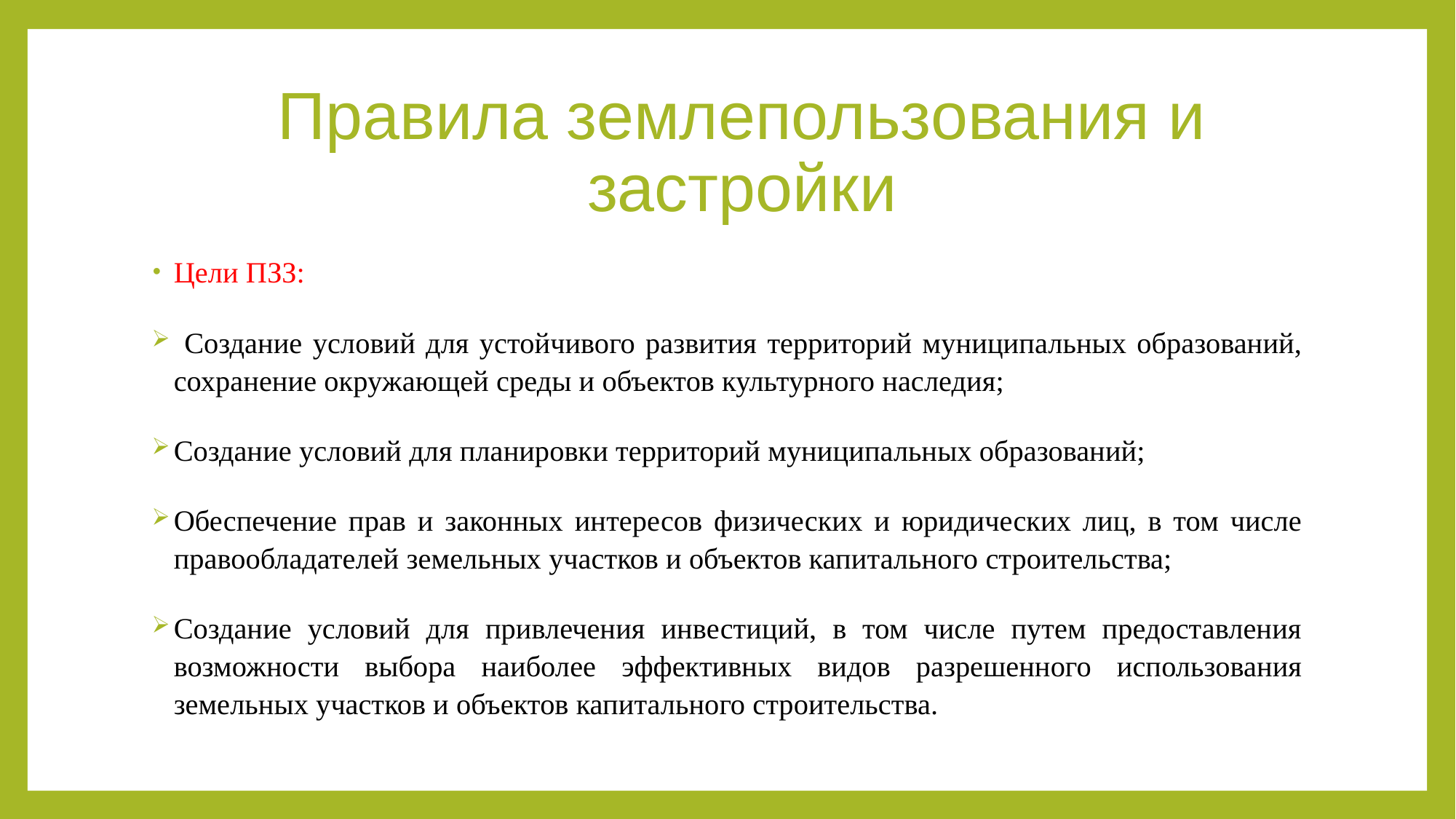

# Правила землепользования и застройки
Цели ПЗЗ:
 Создание условий для устойчивого развития территорий муниципальных образований, сохранение окружающей среды и объектов культурного наследия;
Создание условий для планировки территорий муниципальных образований;
Обеспечение прав и законных интересов физических и юридических лиц, в том числе правообладателей земельных участков и объектов капитального строительства;
Создание условий для привлечения инвестиций, в том числе путем предоставления возможности выбора наиболее эффективных видов разрешенного использования земельных участков и объектов капитального строительства.